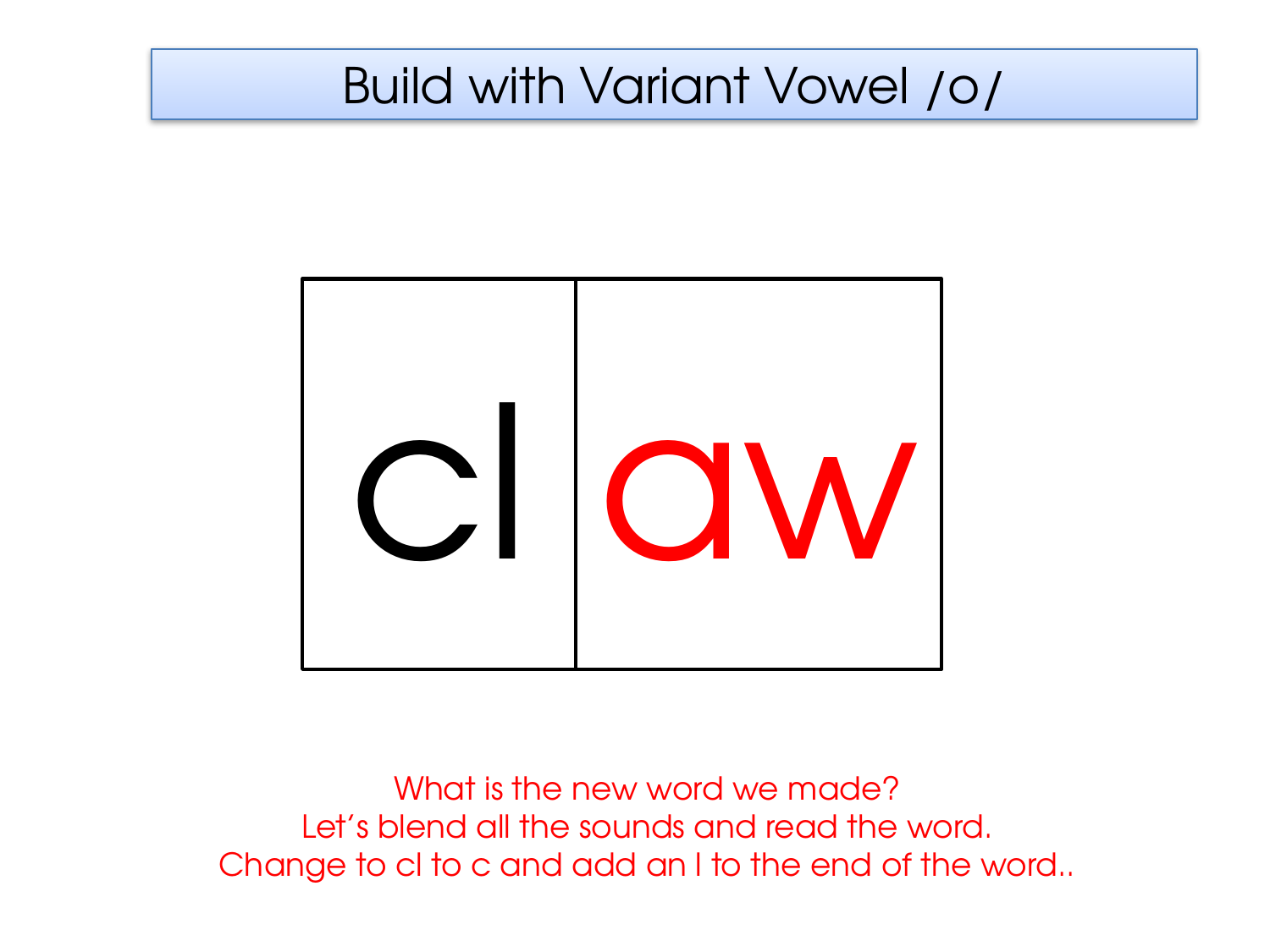

Build with Variant Vowel /o/
cl
aw
What is the new word we made?
Let’s blend all the sounds and read the word.
Change to cl to c and add an l to the end of the word..